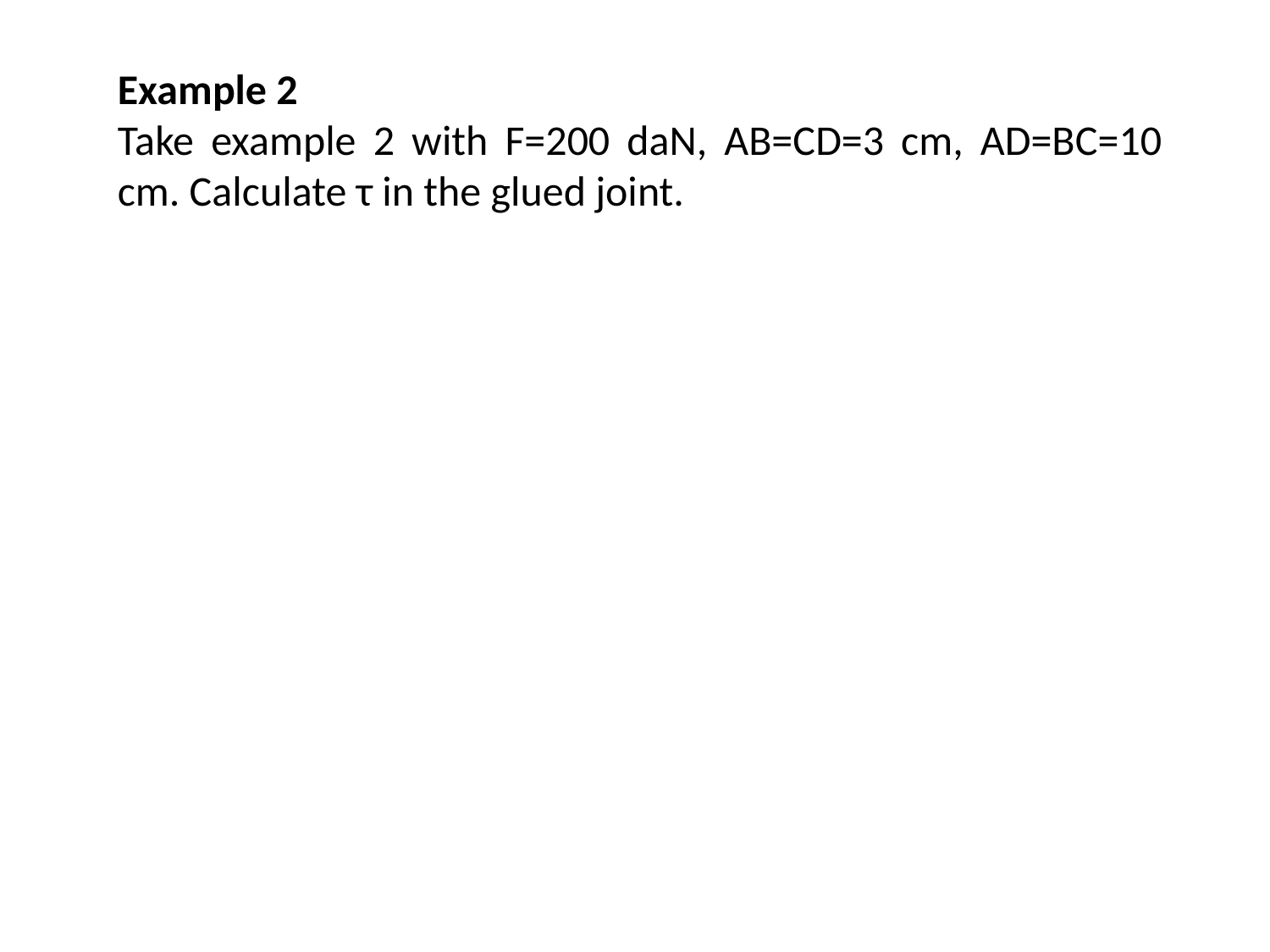

Example 2
Take example 2 with F=200 daN, AB=CD=3 cm, AD=BC=10 cm. Calculate τ in the glued joint.